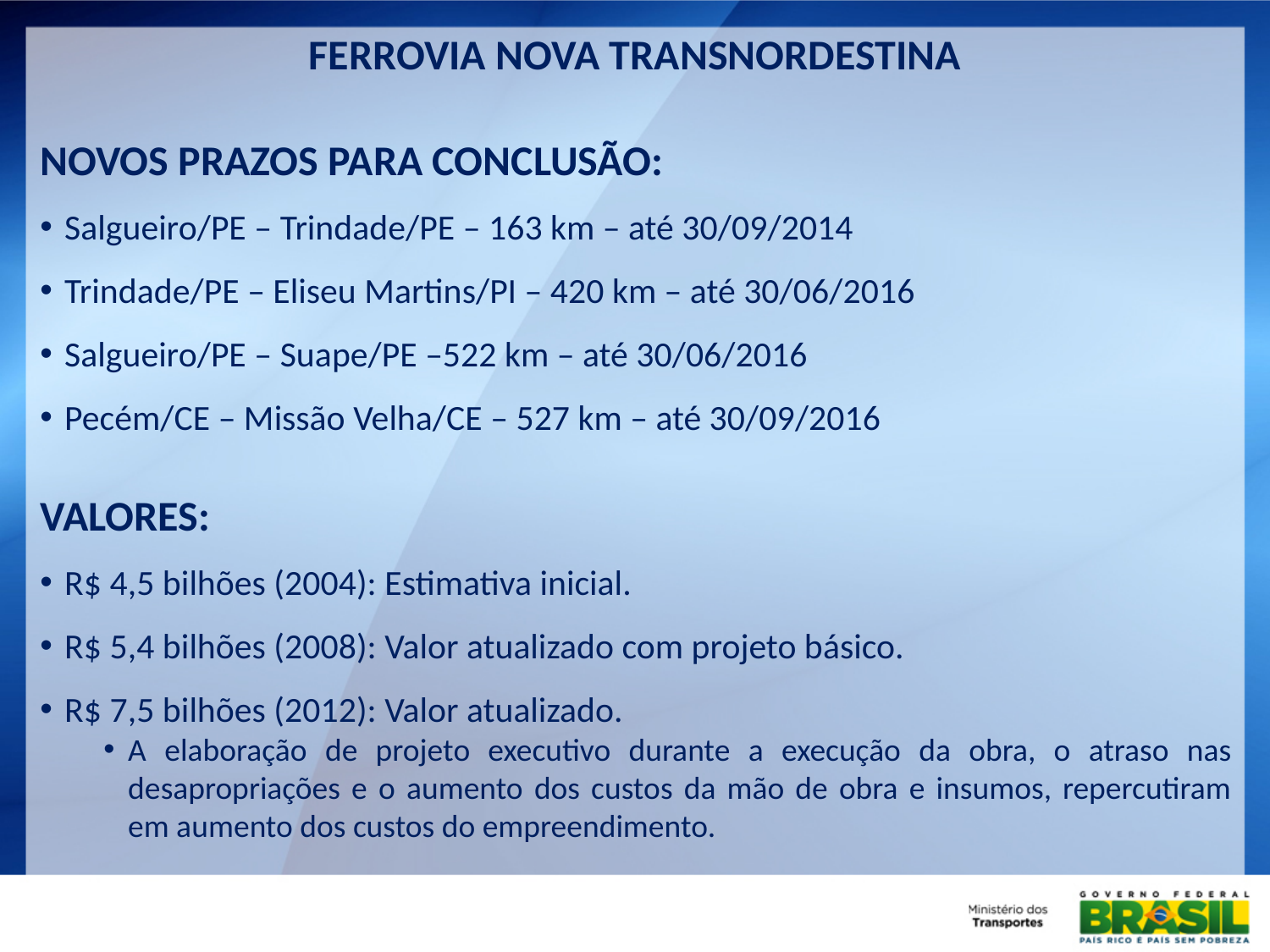

FERROVIA NOVA TRANSNORDESTINA

NOVOS PRAZOS PARA CONCLUSÃO:

Salgueiro/PE – Trindade/PE – 163 km – até 30/09/2014

Trindade/PE – Eliseu Martins/PI – 420 km – até 30/06/2016

Salgueiro/PE – Suape/PE –522 km – até 30/06/2016

Pecém/CE – Missão Velha/CE – 527 km – até 30/09/2016

VALORES:

R$ 4,5 bilhões (2004): Estimativa inicial.

R$ 5,4 bilhões (2008): Valor atualizado com projeto básico.

R$ 7,5 bilhões (2012): Valor atualizado.
A elaboração de projeto executivo durante a execução da obra, o atraso nas desapropriações e o aumento dos custos da mão de obra e insumos, repercutiram em aumento dos custos do empreendimento.